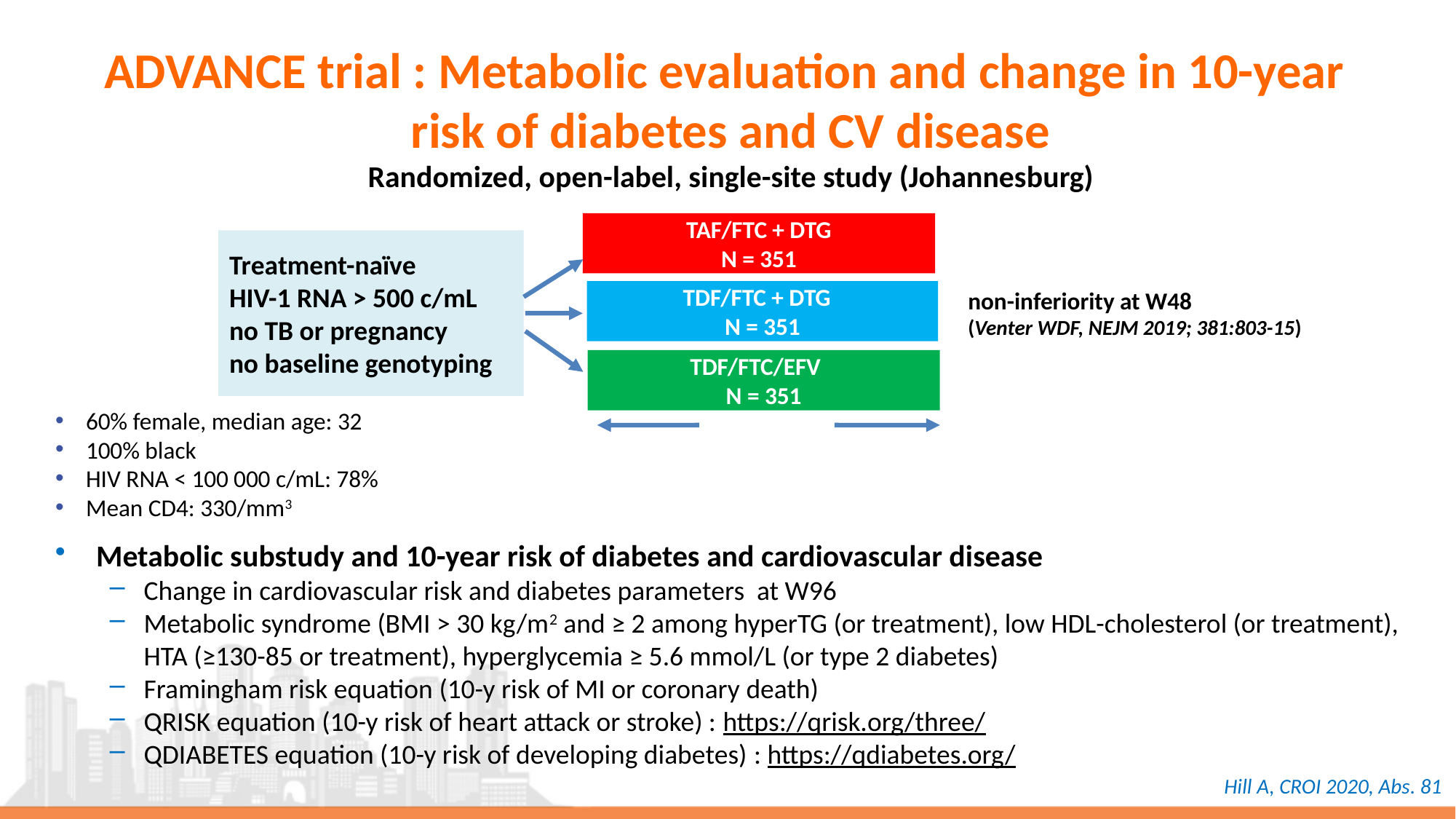

# ADVANCE trial : Metabolic evaluation and change in 10-year risk of diabetes and CV disease
Randomized, open-label, single-site study (Johannesburg)
TAF/FTC + DTG
N = 351
Treatment-naïve
HIV-1 RNA > 500 c/mL
no TB or pregnancy
no baseline genotyping

non-inferiority at W48
(Venter WDF, NEJM 2019; 381:803-15)

TDF/FTC + DTG
N = 351

TDF/FTC/EFV
N = 351
60% female, median age: 32
100% black
HIV RNA < 100 000 c/mL: 78%
Mean CD4: 330/mm3

Metabolic substudy and 10-year risk of diabetes and cardiovascular disease
Change in cardiovascular risk and diabetes parameters  at W96
Metabolic syndrome (BMI > 30 kg/m2 and ≥ 2 among hyperTG (or treatment), low HDL-cholesterol (or treatment), HTA (≥130-85 or treatment), hyperglycemia ≥ 5.6 mmol/L (or type 2 diabetes)
Framingham risk equation (10-y risk of MI or coronary death)
QRISK equation (10-y risk of heart attack or stroke) : https://qrisk.org/three/
QDIABETES equation (10-y risk of developing diabetes) : https://qdiabetes.org/

Hill A, CROI 2020, Abs. 81